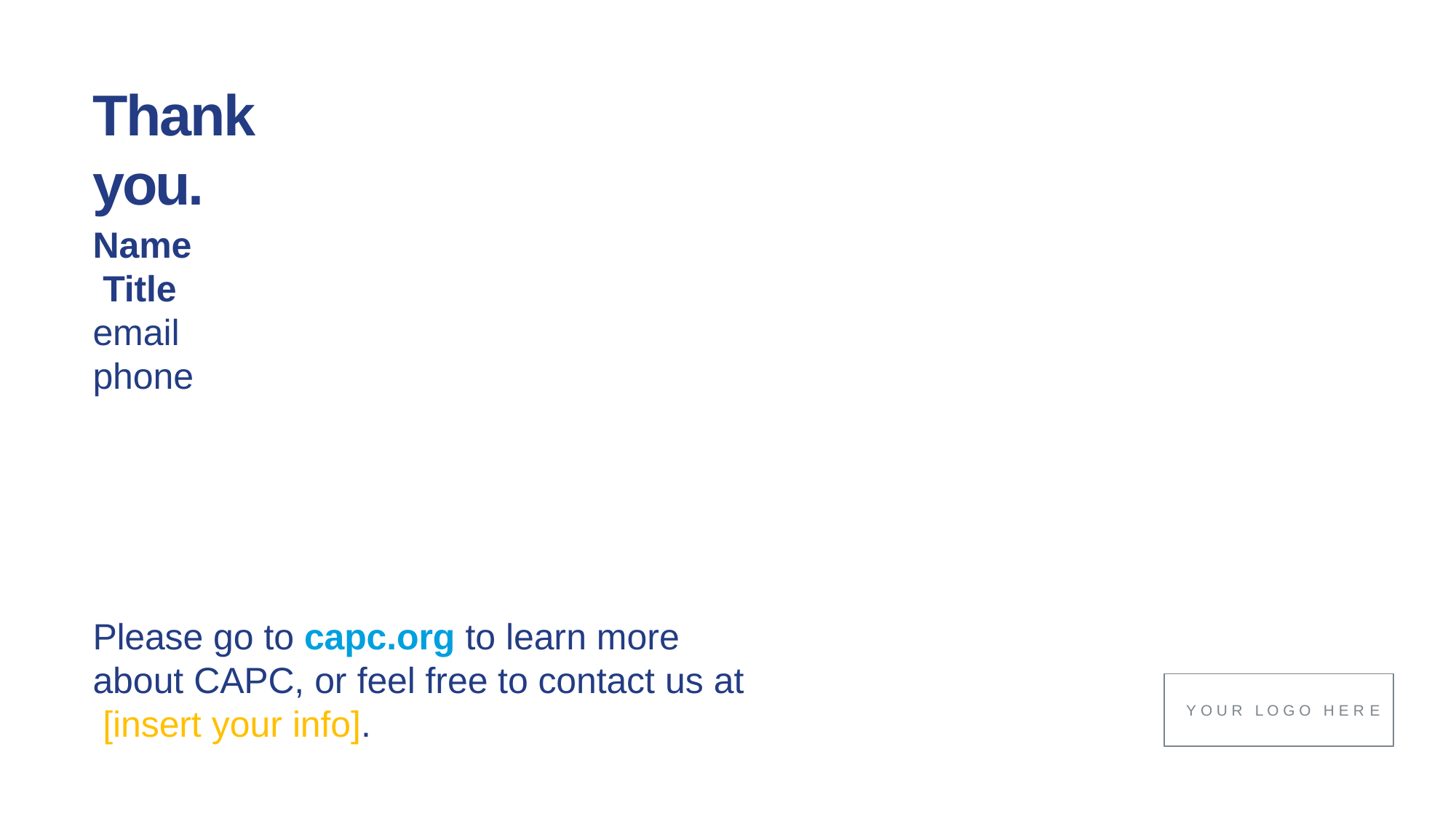

# Thank you.
Name  Title  email  phone
Please go to capc.org to learn more  about CAPC, or feel free to contact us at  [insert your info].
Y O U R   L O G O   H E R E